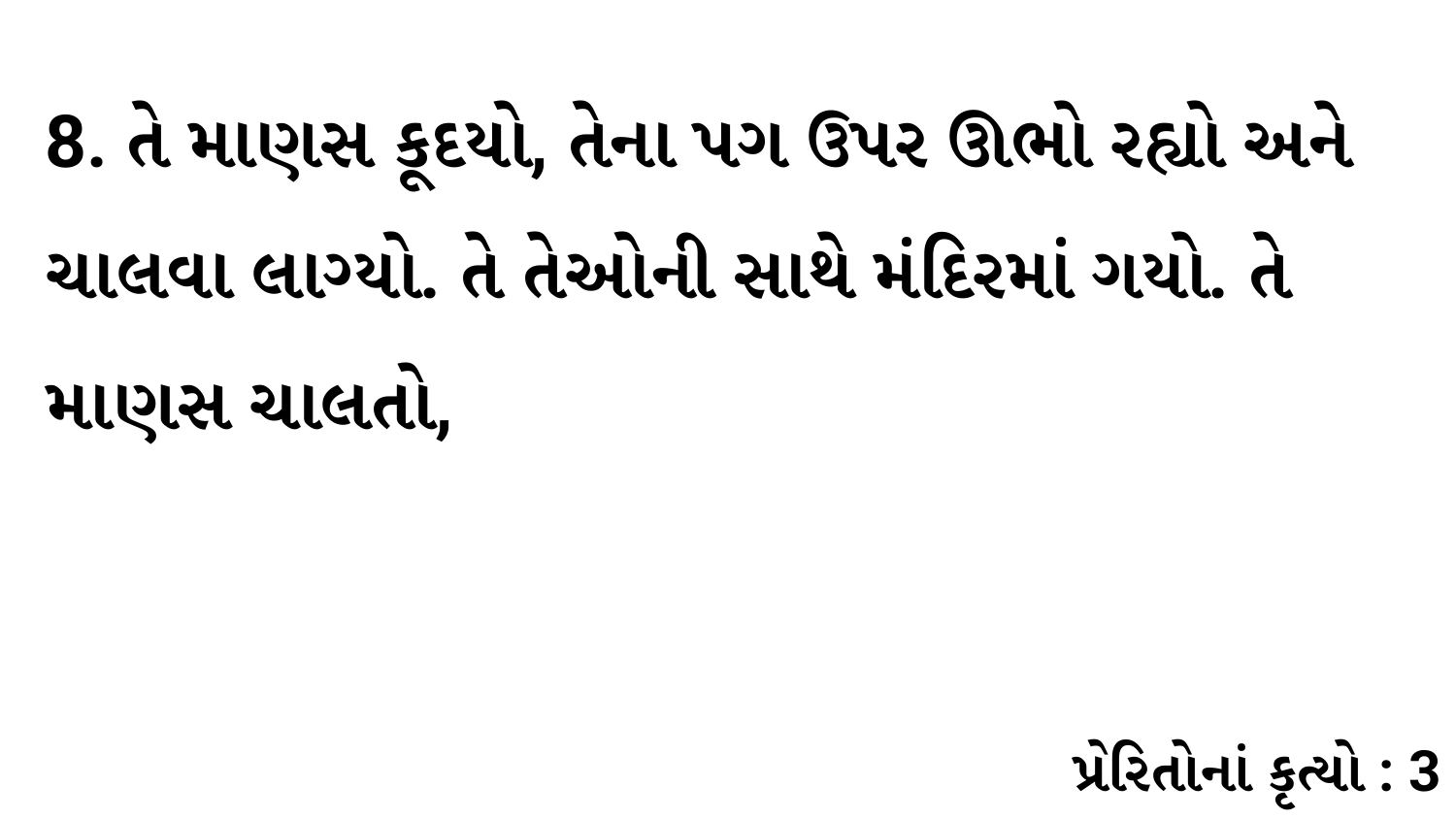

8. તે માણસ કૂદયો, તેના પગ ઉપર ઊભો રહ્યો અને ચાલવા લાગ્યો. તે તેઓની સાથે મંદિરમાં ગયો. તે માણસ ચાલતો,
પ્રેરિતોનાં કૃત્યો : 3